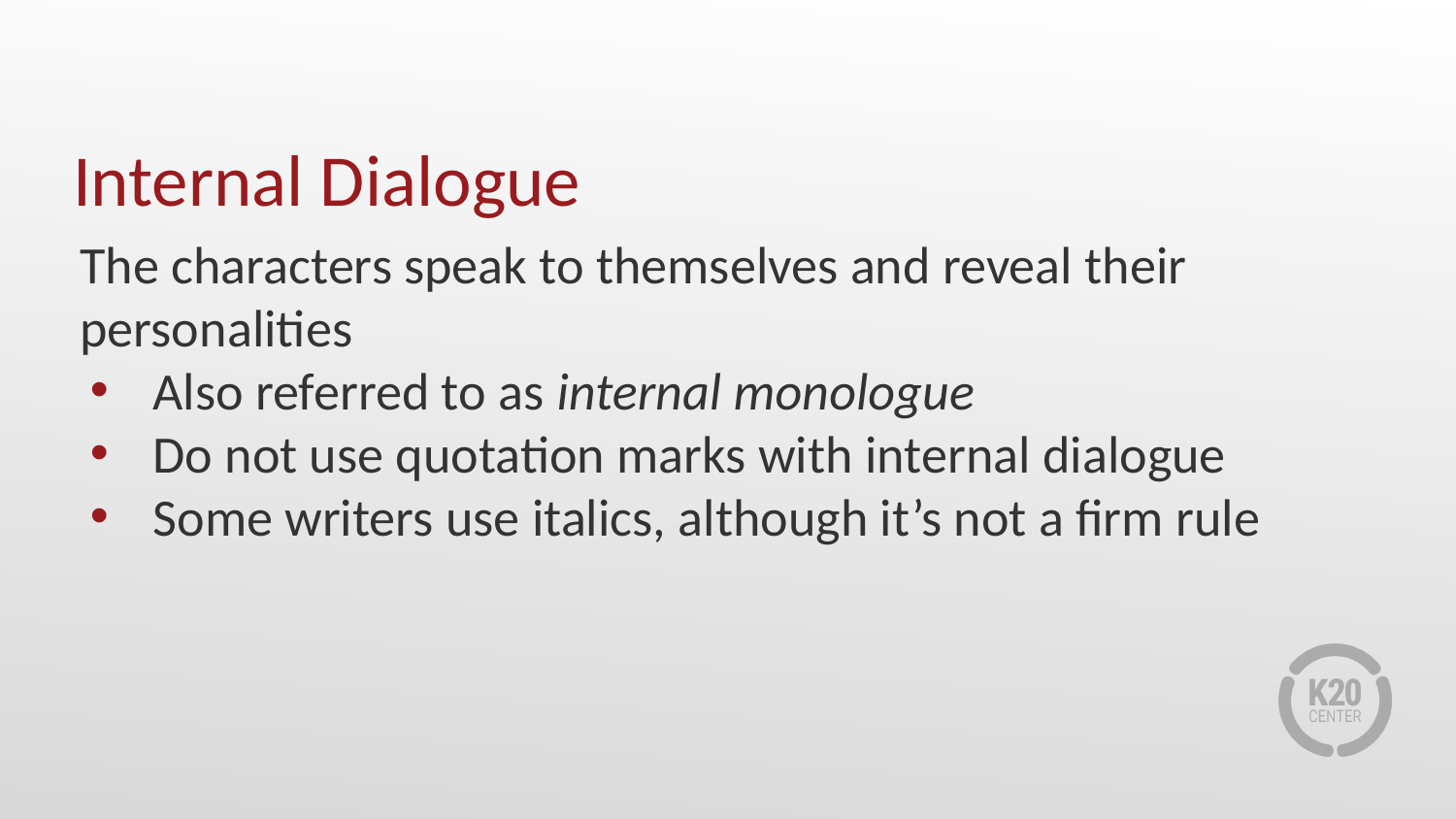

# Internal Dialogue
The characters speak to themselves and reveal their personalities
Also referred to as internal monologue
Do not use quotation marks with internal dialogue
Some writers use italics, although it’s not a firm rule